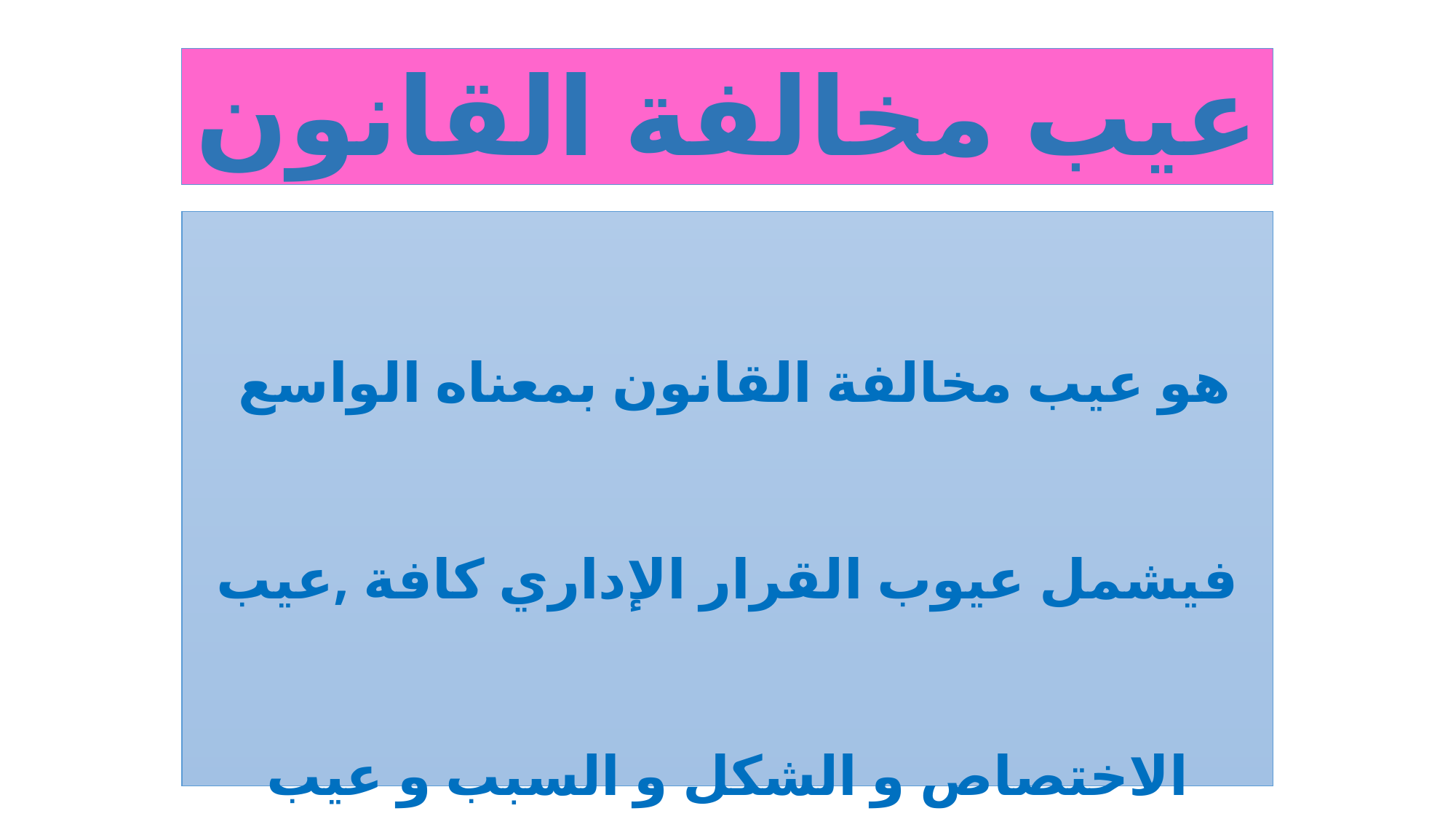

# عيب مخالفة القانون
هو عيب مخالفة القانون بمعناه الواسع  فيشمل عيوب القرار الإداري كافة ,عيب الاختصاص و الشكل و السبب و عيب الانحراف بالسلطة